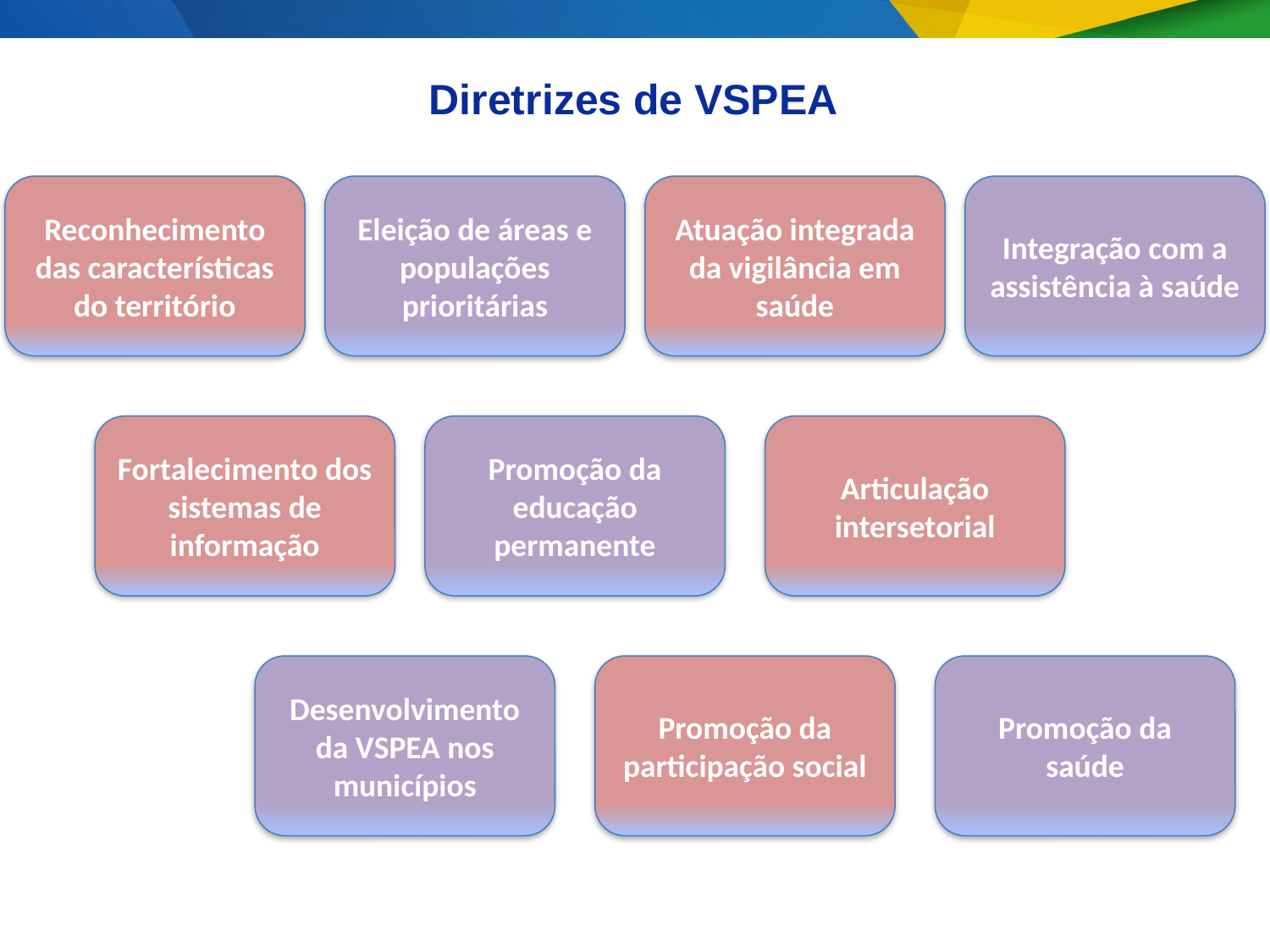

Diretrizes de VSPEA
Reconhecimento das características do território
Eleição de áreas e populações prioritárias
Atuação integrada da vigilância em saúde
Integração com a assistência à saúde
Fortalecimento dos sistemas de informação
Promoção da educação permanente
Articulação intersetorial
Desenvolvimento da VSPEA nos municípios
Promoção da participação social
Promoção da saúde